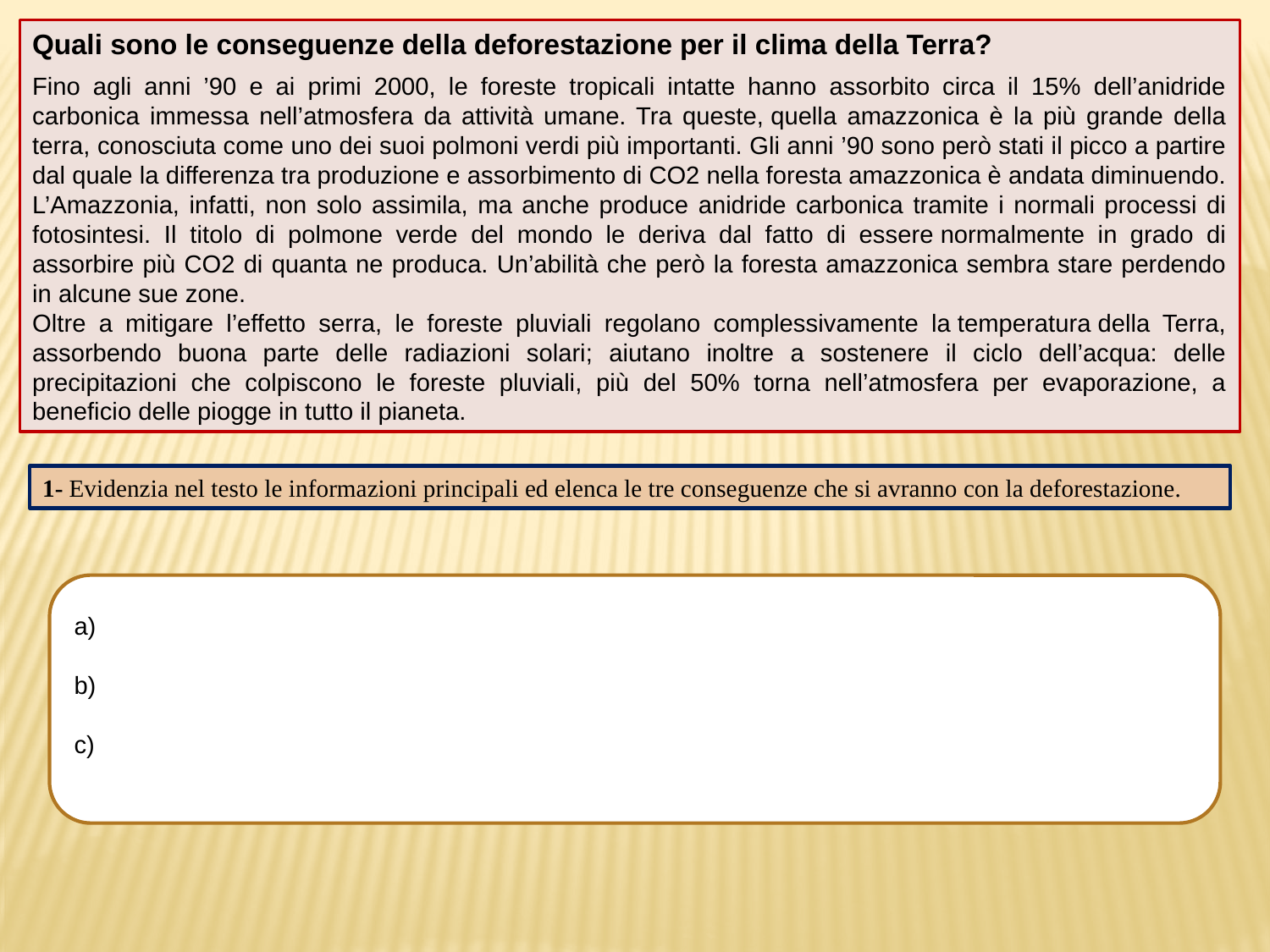

Quali sono le conseguenze della deforestazione per il clima della Terra?
Fino agli anni ’90 e ai primi 2000, le foreste tropicali intatte hanno assorbito circa il 15% dell’anidride carbonica immessa nell’atmosfera da attività umane. Tra queste, quella amazzonica è la più grande della terra, conosciuta come uno dei suoi polmoni verdi più importanti. Gli anni ’90 sono però stati il picco a partire dal quale la differenza tra produzione e assorbimento di CO2 nella foresta amazzonica è andata diminuendo. L’Amazzonia, infatti, non solo assimila, ma anche produce anidride carbonica tramite i normali processi di fotosintesi. Il titolo di polmone verde del mondo le deriva dal fatto di essere normalmente in grado di assorbire più CO2 di quanta ne produca. Un’abilità che però la foresta amazzonica sembra stare perdendo in alcune sue zone.
Oltre a mitigare l’effetto serra, le foreste pluviali regolano complessivamente la temperatura della Terra, assorbendo buona parte delle radiazioni solari; aiutano inoltre a sostenere il ciclo dell’acqua: delle precipitazioni che colpiscono le foreste pluviali, più del 50% torna nell’atmosfera per evaporazione, a beneficio delle piogge in tutto il pianeta.
1- Evidenzia nel testo le informazioni principali ed elenca le tre conseguenze che si avranno con la deforestazione.